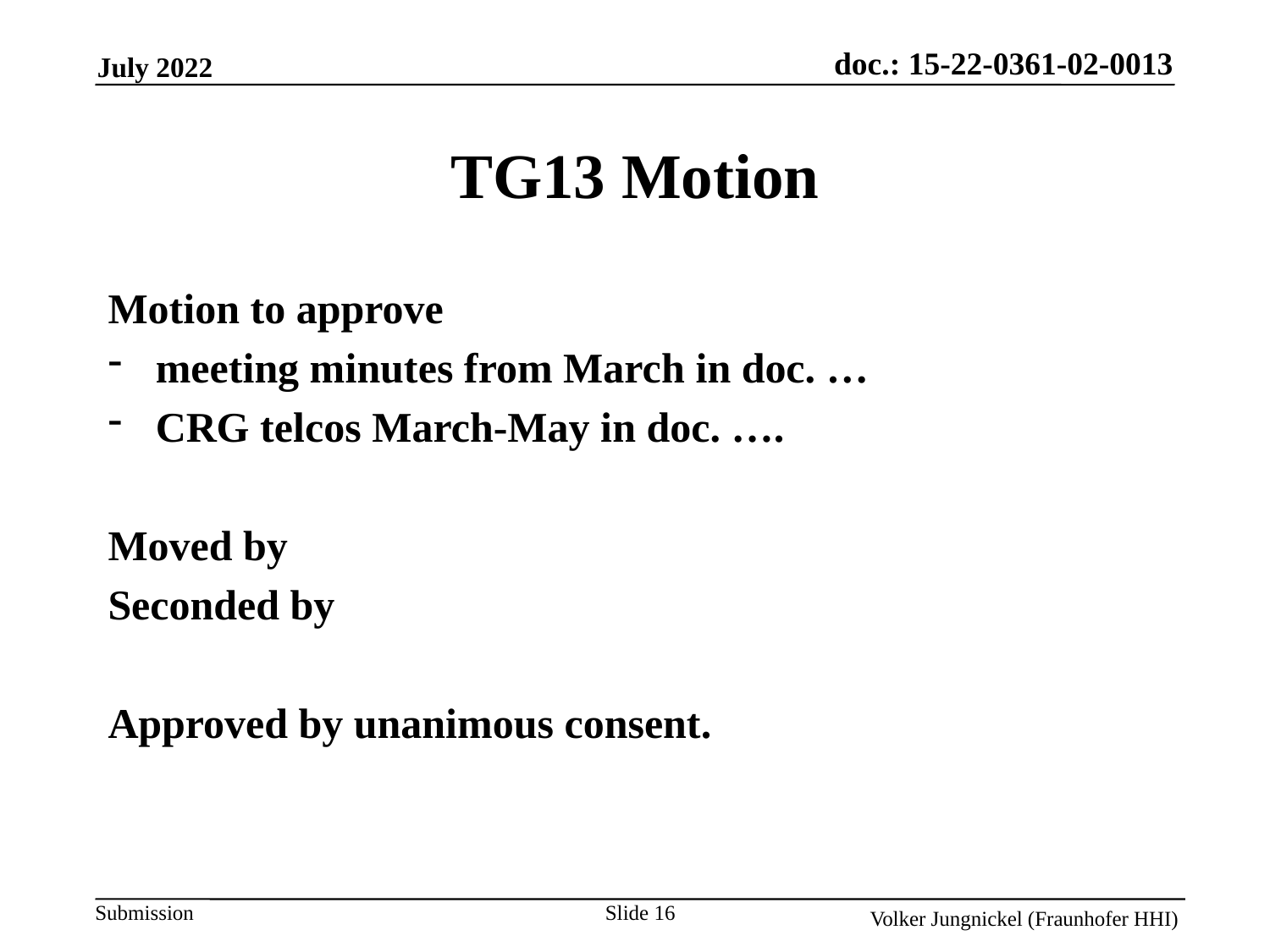

TG13 Motion
Motion to approve
meeting minutes from March in doc. …
CRG telcos March-May in doc. ….

Moved by
Seconded by

Approved by unanimous consent.

Slide 16
Volker Jungnickel (Fraunhofer HHI)